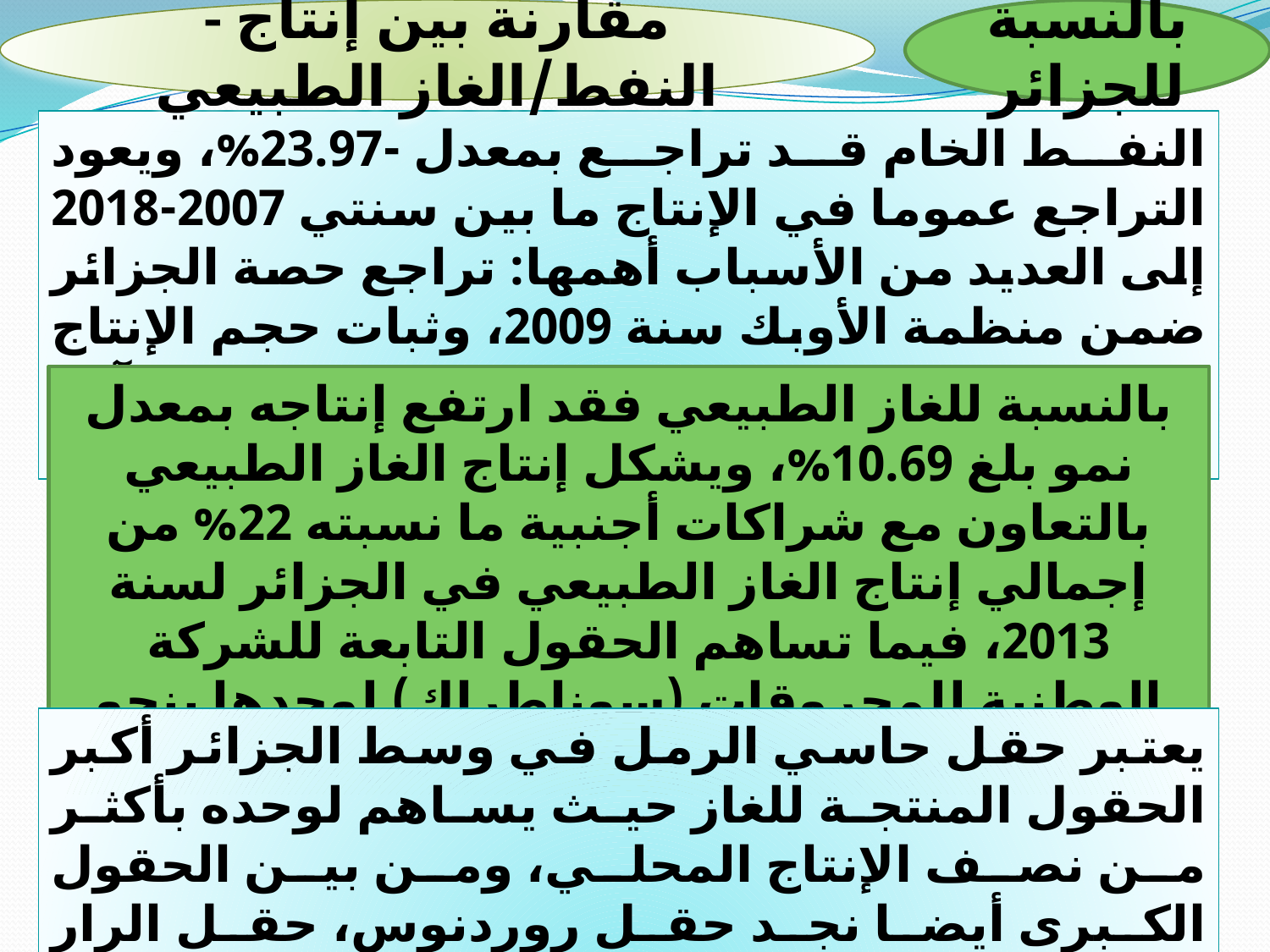

- مقارنة بين إنتاج النفط/الغاز الطبيعي
بالنسبة للجزائر
النفط الخام قد تراجع بمعدل -23.97%، ويعود التراجع عموما في الإنتاج ما بين سنتي 2007-2018 إلى العديد من الأسباب أهمها: تراجع حصة الجزائر ضمن منظمة الأوبك سنة 2009، وثبات حجم الإنتاج وعدم القدرة على رفع الطاقة الإنتاجية لآبار النفط
بالنسبة للغاز الطبيعي فقد ارتفع إنتاجه بمعدل نمو بلغ 10.69%، ويشكل إنتاج الغاز الطبيعي بالتعاون مع شراكات أجنبية ما نسبته 22% من إجمالي إنتاج الغاز الطبيعي في الجزائر لسنة 2013، فيما تساهم الحقول التابعة للشركة الوطنية للمحروقات (سوناطراك) لوحدها بنحو 80% من إجمالي إنتاج الغاز في الجزائر
يعتبر حقل حاسي الرمل في وسط الجزائر أكبر الحقول المنتجة للغاز حيث يساهم لوحده بأكثر من نصف الإنتاج المحلي، ومن بين الحقول الكبرى أيضا نجد حقل روردنوس، حقل الرار بالقرب من الحدود مع ليبيا وحقل حاسي الطويل